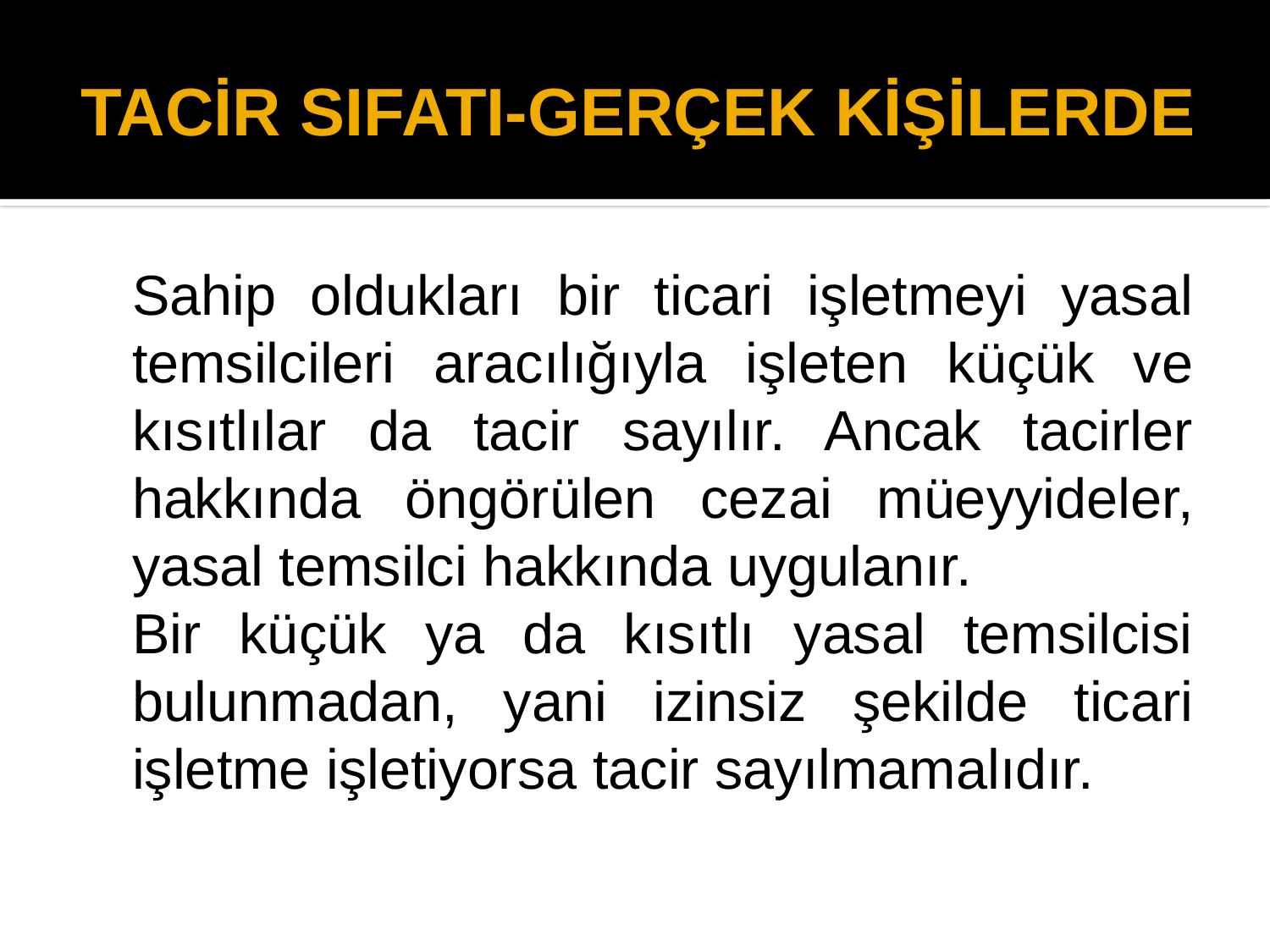

# TACİR SIFATI-GERÇEK KİŞİLERDE
	Sahip oldukları bir ticari işletmeyi yasal temsilcileri aracılığıyla işleten küçük ve kısıtlılar da tacir sayılır. Ancak tacirler hakkında öngörülen cezai müeyyideler, yasal temsilci hakkında uygulanır.
	Bir küçük ya da kısıtlı yasal temsilcisi bulunmadan, yani izinsiz şekilde ticari işletme işletiyorsa tacir sayılmamalıdır.